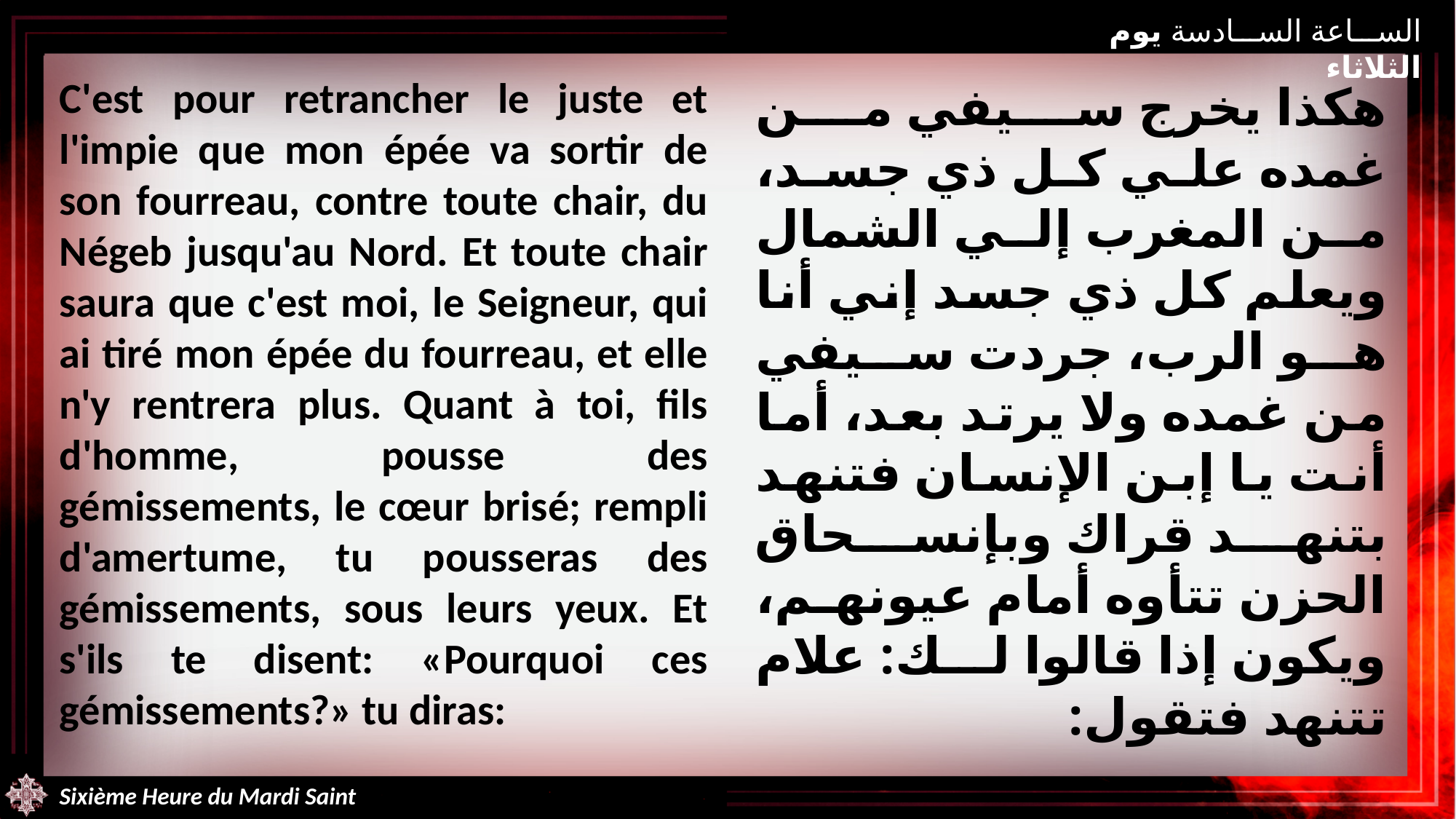

الساعة السادسة يوم الثلاثاء
C'est pour retrancher le juste et l'impie que mon épée va sortir de son fourreau, contre toute chair, du Négeb jusqu'au Nord. Et toute chair saura que c'est moi, le Seigneur, qui ai tiré mon épée du fourreau, et elle n'y rentrera plus. Quant à toi, fils d'homme, pousse des gémissements, le cœur brisé; rempli d'amertume, tu pousseras des gémissements, sous leurs yeux. Et s'ils te disent: «Pourquoi ces gémissements?» tu diras:
هكذا يخرج سيفي من غمده علي كل ذي جسد، من المغرب إلي الشمال ويعلم كل ذي جسد إني أنا هو الرب، جردت سيفي من غمده ولا يرتد بعد، أما أنت يا إبن الإنسان فتنهد بتنهد قراك وبإنسحاق الحزن تتأوه أمام عيونهم، ويكون إذا قالوا لك: علام تتنهد فتقول:
Sixième Heure du Mardi Saint